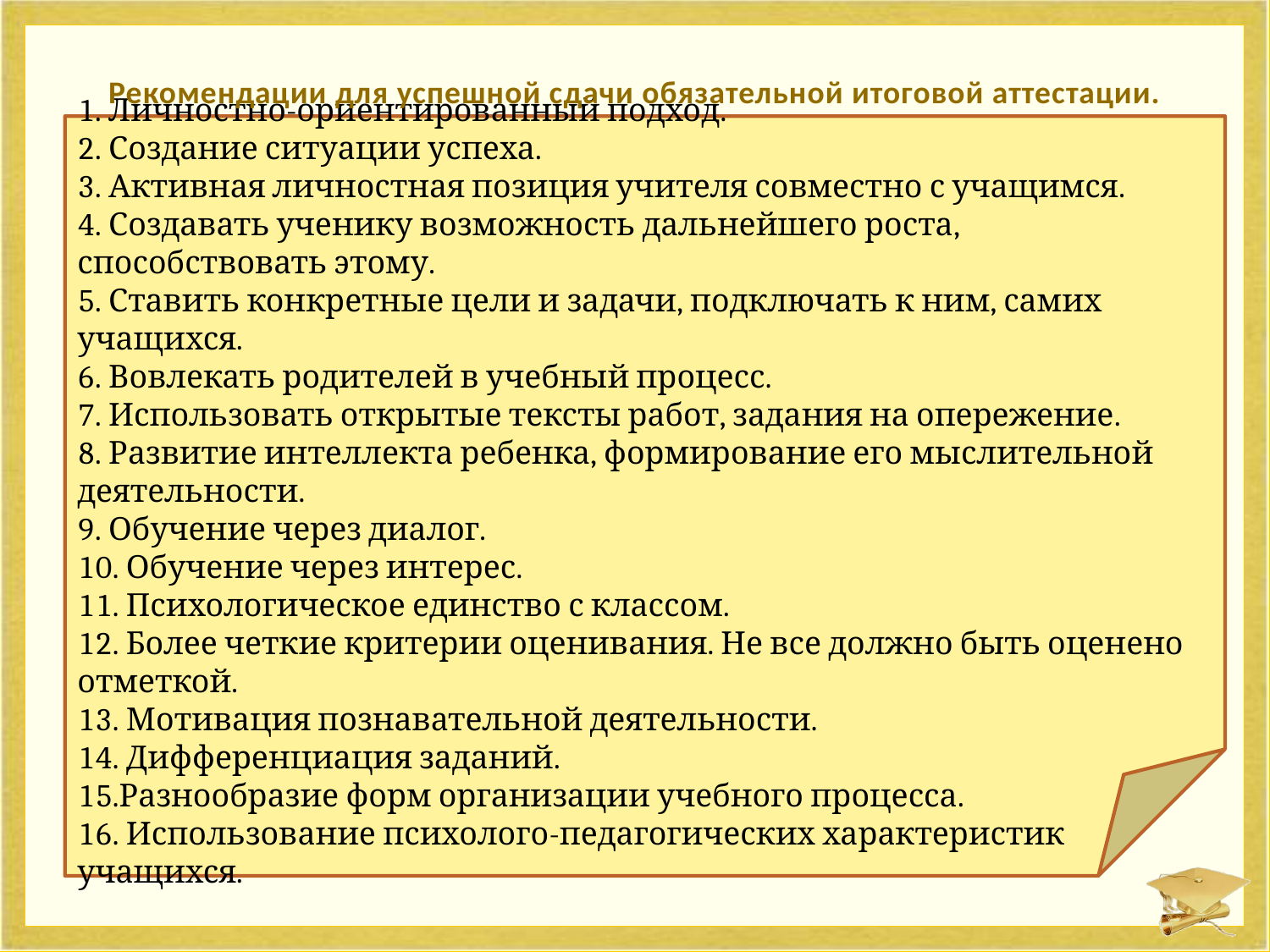

# Рекомендации для успешной сдачи обязательной итоговой аттестации.

1. Личностно-ориентированный подход.
2. Создание ситуации успеха.
3. Активная личностная позиция учителя совместно с учащимся.
4. Создавать ученику возможность дальнейшего роста, способствовать этому.
5. Ставить конкретные цели и задачи, подключать к ним, самих учащихся.
6. Вовлекать родителей в учебный процесс.
7. Использовать открытые тексты работ, задания на опережение.
8. Развитие интеллекта ребенка, формирование его мыслительной
деятельности.
9. Обучение через диалог.
10. Обучение через интерес.
11. Психологическое единство с классом.
12. Более четкие критерии оценивания. Не все должно быть оценено отметкой.
13. Мотивация познавательной деятельности.
14. Дифференциация заданий.
15.Разнообразие форм организации учебного процесса.
16. Использование психолого-педагогических характеристик учащихся.